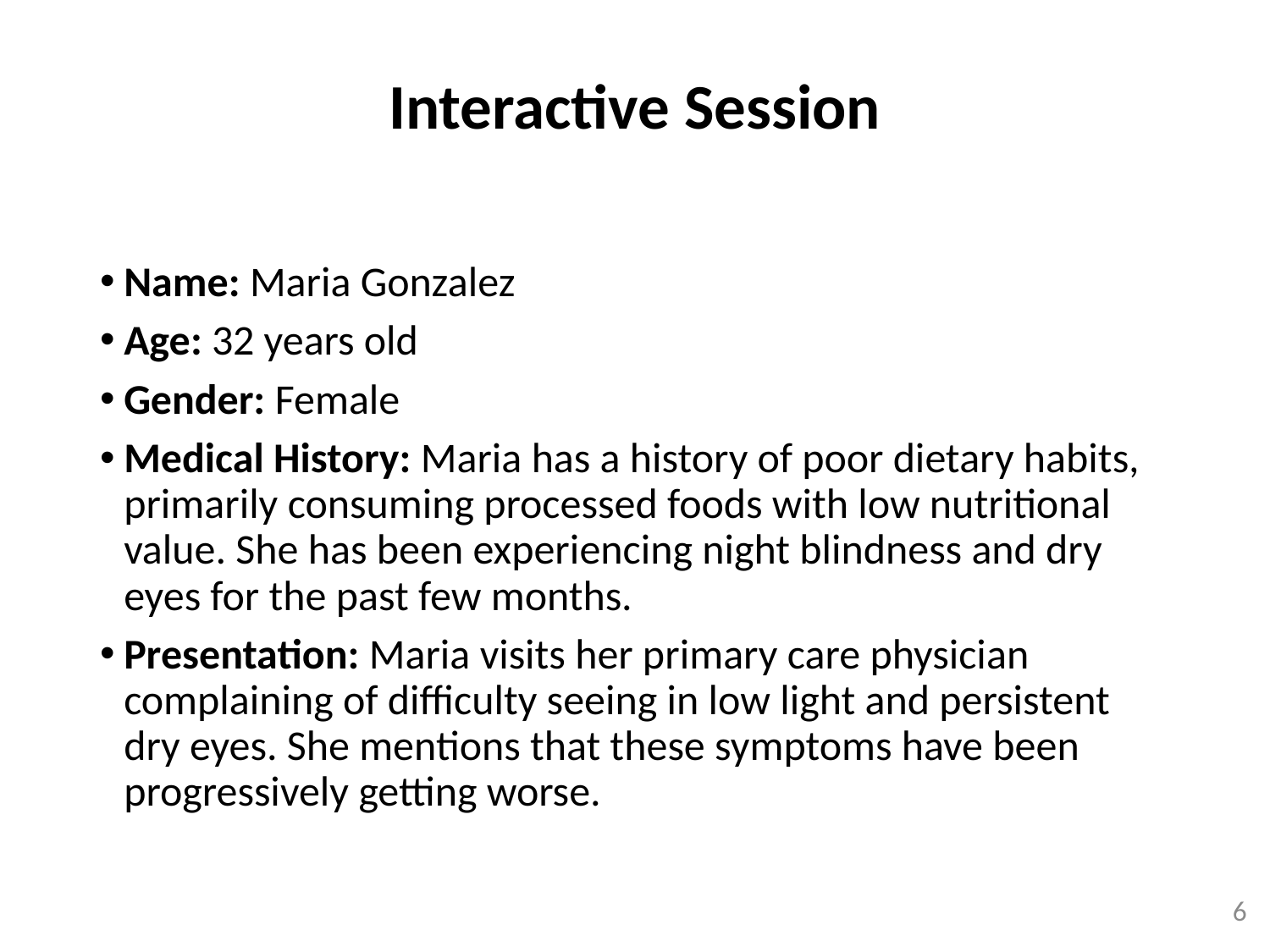

# Interactive Session
Name: Maria Gonzalez
Age: 32 years old
Gender: Female
Medical History: Maria has a history of poor dietary habits, primarily consuming processed foods with low nutritional value. She has been experiencing night blindness and dry eyes for the past few months.
Presentation: Maria visits her primary care physician complaining of difficulty seeing in low light and persistent dry eyes. She mentions that these symptoms have been progressively getting worse.
6